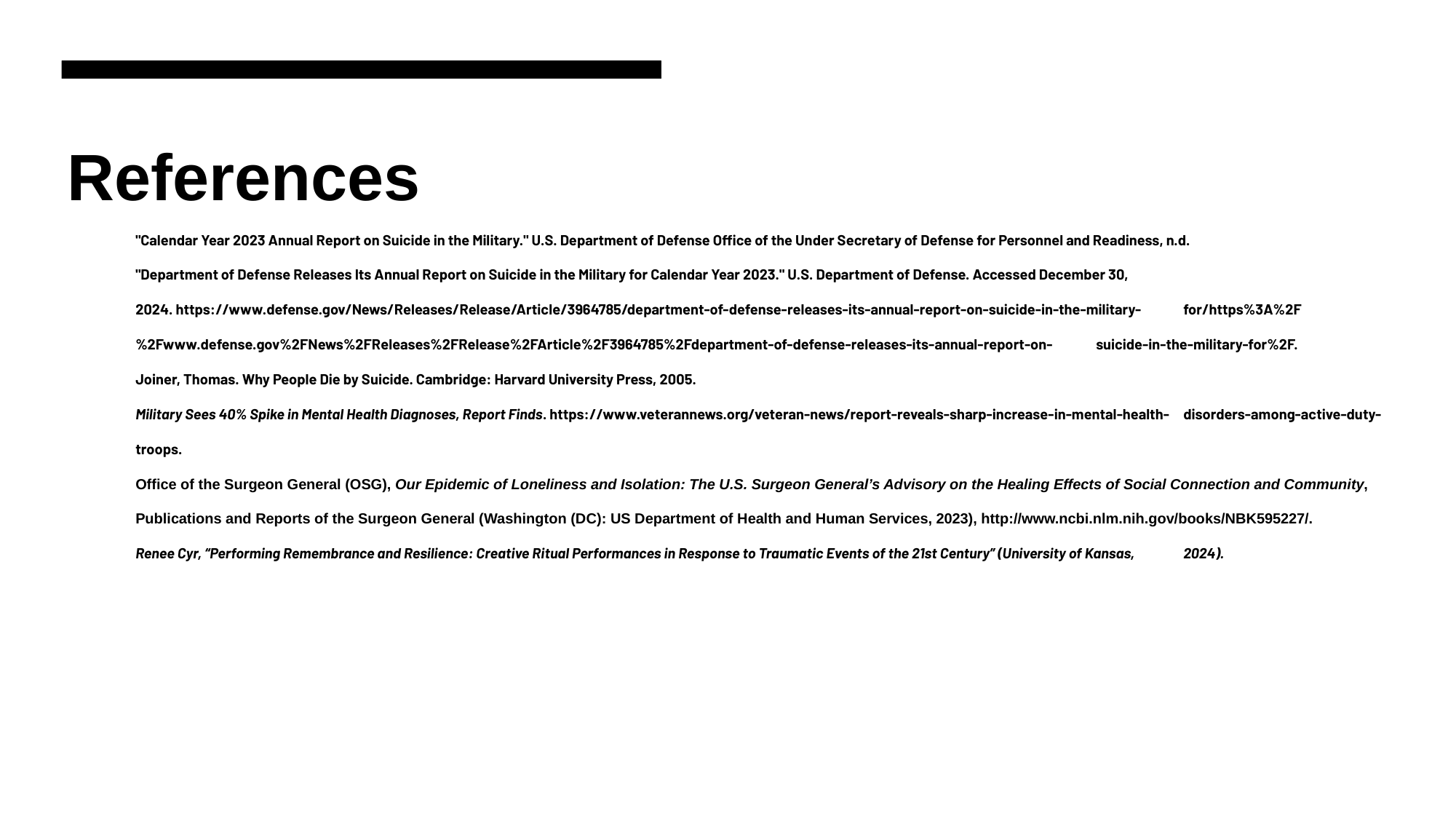

# References "Calendar Year 2023 Annual Report on Suicide in the Military." U.S. Department of Defense Office of the Under Secretary of Defense for Personnel and Readiness, n.d. "Department of Defense Releases Its Annual Report on Suicide in the Military for Calendar Year 2023." U.S. Department of Defense. Accessed December 30, 	2024. https://www.defense.gov/News/Releases/Release/Article/3964785/department-of-defense-releases-its-annual-report-on-suicide-in-the-military-	for/https%3A%2F%2Fwww.defense.gov%2FNews%2FReleases%2FRelease%2FArticle%2F3964785%2Fdepartment-of-defense-releases-its-annual-report-on-	suicide-in-the-military-for%2F. Joiner, Thomas. Why People Die by Suicide. Cambridge: Harvard University Press, 2005. Military Sees 40% Spike in Mental Health Diagnoses, Report Finds. https://www.veterannews.org/veteran-news/report-reveals-sharp-increase-in-mental-health-	disorders-among-active-duty-troops. Office of the Surgeon General (OSG), Our Epidemic of Loneliness and Isolation: The U.S. Surgeon General’s Advisory on the Healing Effects of Social Connection and Community, Publications and Reports of the Surgeon General (Washington (DC): US Department of Health and Human Services, 2023), http://www.ncbi.nlm.nih.gov/books/NBK595227/. Renee Cyr, “Performing Remembrance and Resilience: Creative Ritual Performances in Response to Traumatic Events of the 21st Century” (University of Kansas, 	2024).